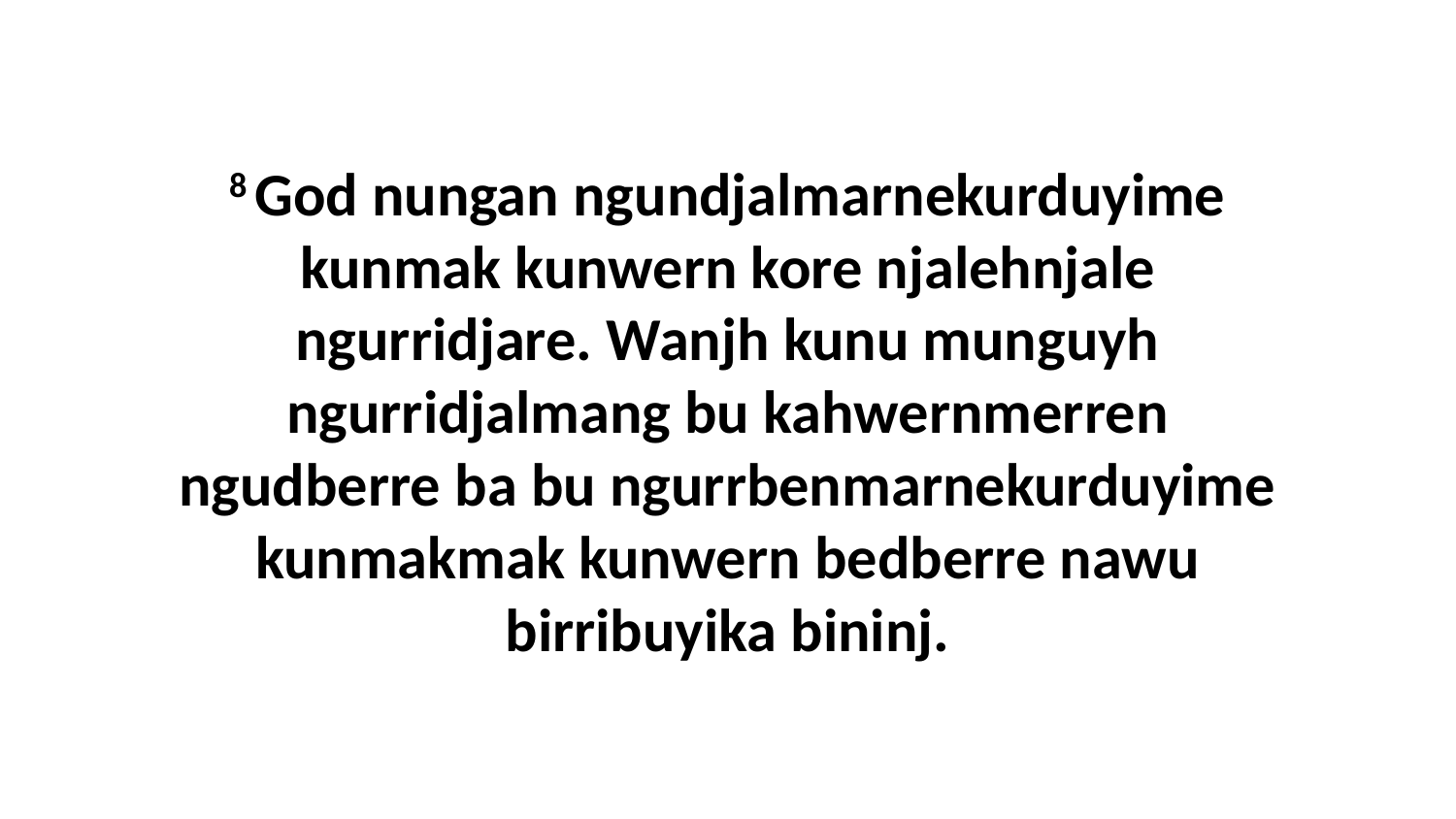

8 God nungan ngundjalmarnekurduyime kunmak kunwern kore njalehnjale ngurridjare. Wanjh kunu munguyh ngurridjalmang bu kahwernmerren ngudberre ba bu ngurrbenmarnekurduyime kunmakmak kunwern bedberre nawu birribuyika bininj.